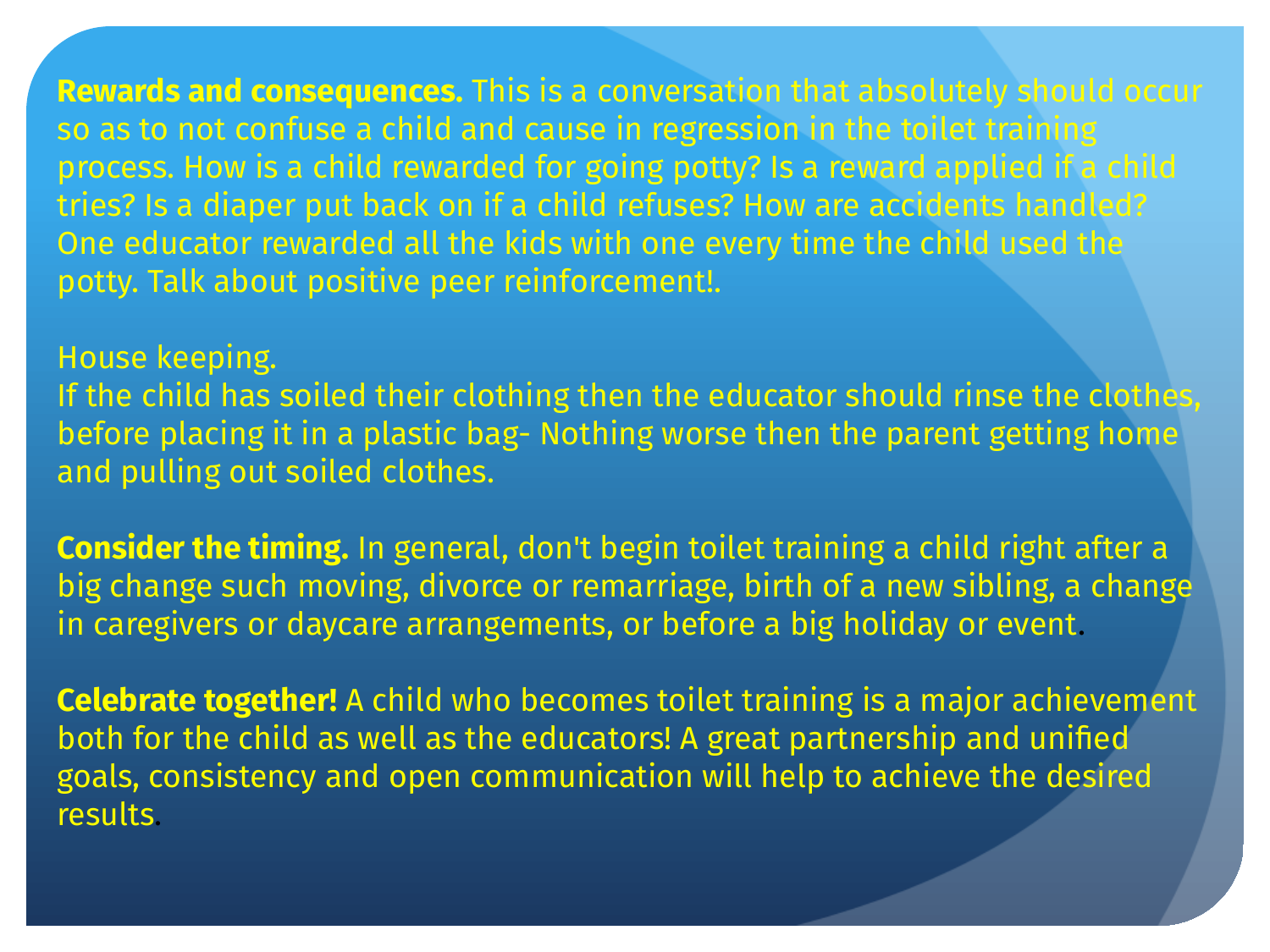

Rewards and consequences. This is a conversation that absolutely should occur so as to not confuse a child and cause in regression in the toilet training process. How is a child rewarded for going potty? Is a reward applied if a child tries? Is a diaper put back on if a child refuses? How are accidents handled? One educator rewarded all the kids with one every time the child used the potty. Talk about positive peer reinforcement!.

House keeping.
If the child has soiled their clothing then the educator should rinse the clothes, before placing it in a plastic bag- Nothing worse then the parent getting home and pulling out soiled clothes.
Consider the timing. In general, don't begin toilet training a child right after a big change such moving, divorce or remarriage, birth of a new sibling, a change in caregivers or daycare arrangements, or before a big holiday or event.
Celebrate together! A child who becomes toilet training is a major achievement both for the child as well as the educators! A great partnership and unified goals, consistency and open communication will help to achieve the desired results.